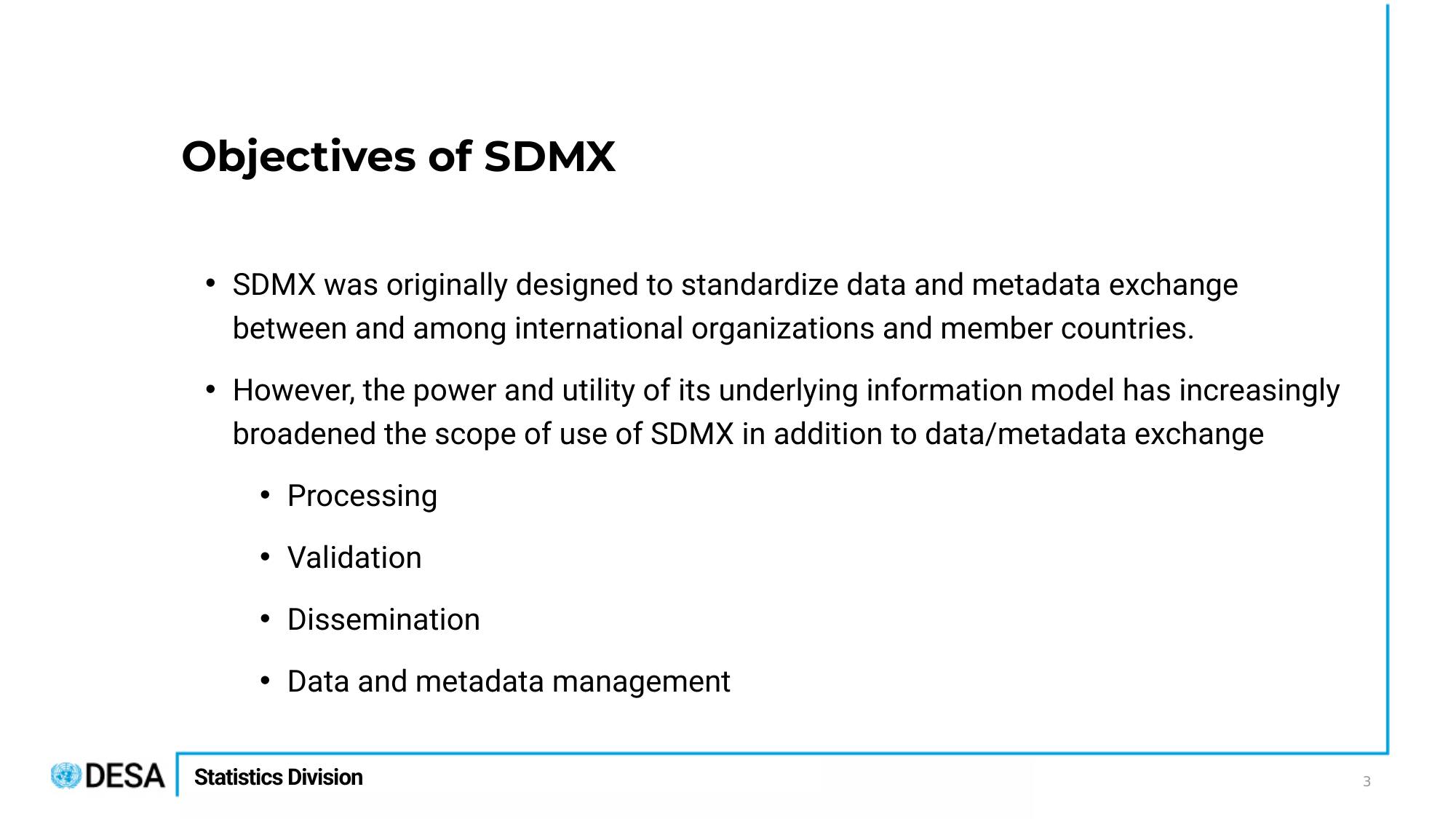

# Objectives of SDMX
SDMX was originally designed to standardize data and metadata exchange between and among international organizations and member countries.
However, the power and utility of its underlying information model has increasingly broadened the scope of use of SDMX in addition to data/metadata exchange
Processing
Validation
Dissemination
Data and metadata management

3